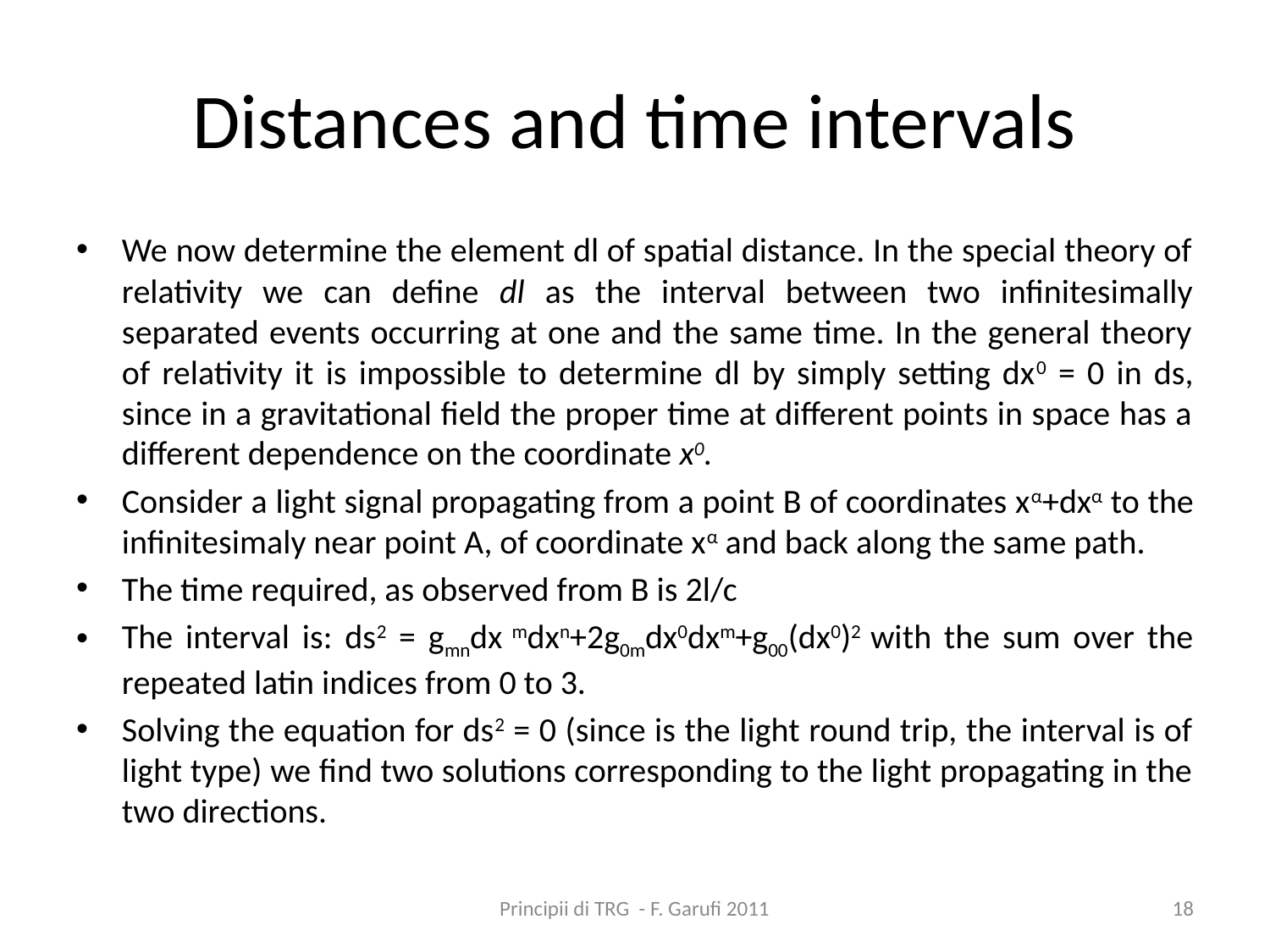

# Distances and time intervals
We now determine the element dl of spatial distance. In the special theory of relativity we can define dl as the interval between two infinitesimally separated events occurring at one and the same time. In the general theory of relativity it is impossible to determine dl by simply setting dx0 = 0 in ds, since in a gravitational field the proper time at different points in space has a different dependence on the coordinate x0.
Consider a light signal propagating from a point B of coordinates xα+dxα to the infinitesimaly near point A, of coordinate xα and back along the same path.
The time required, as observed from B is 2l/c
The interval is: ds2 = gmndx mdxn+2g0mdx0dxm+g00(dx0)2 with the sum over the repeated latin indices from 0 to 3.
Solving the equation for ds2 = 0 (since is the light round trip, the interval is of light type) we find two solutions corresponding to the light propagating in the two directions.

Principii di TRG  - F. Garufi 2011
18